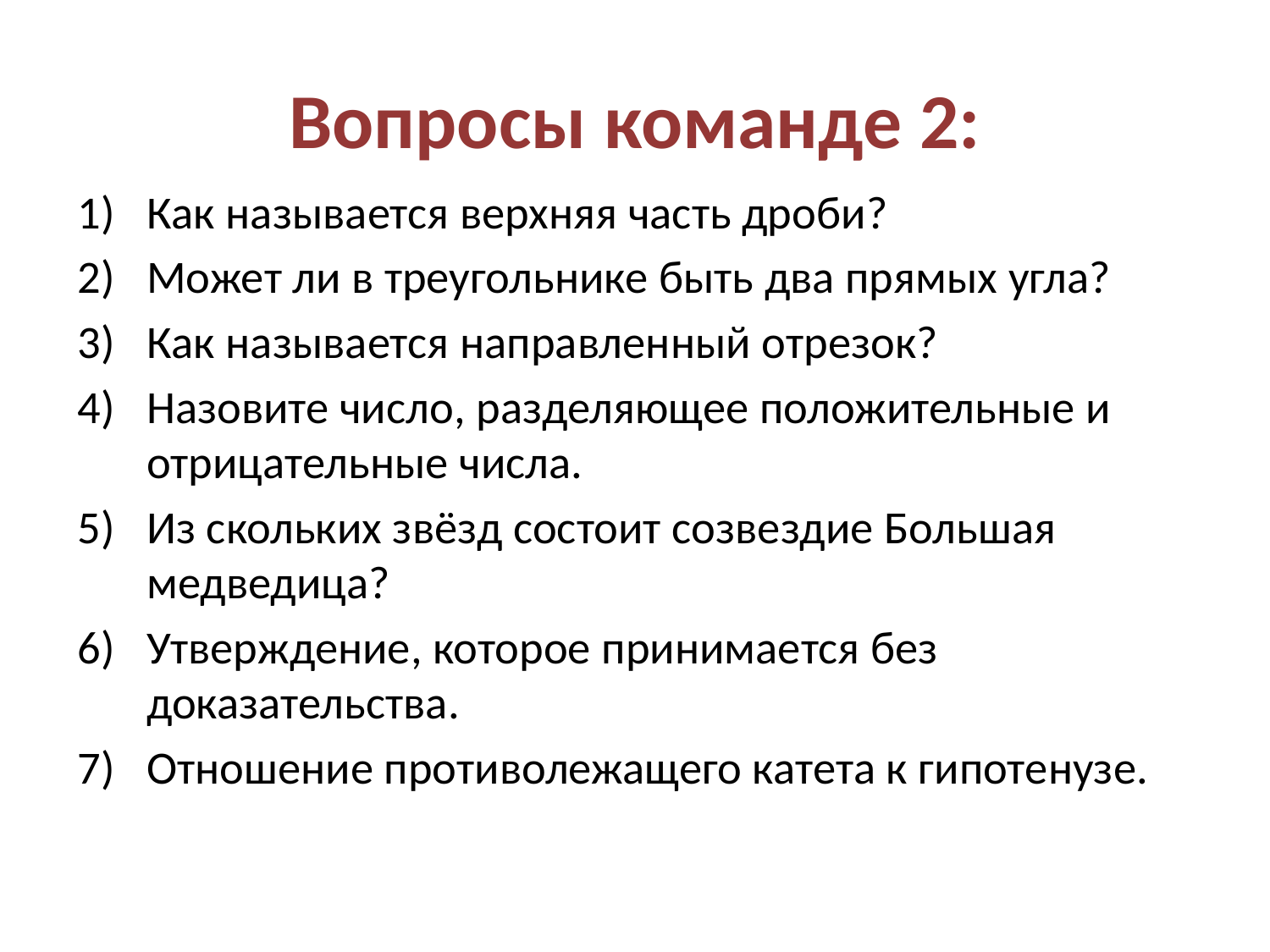

# Вопросы команде 2:
Как называется верхняя часть дроби?
Может ли в треугольнике быть два прямых угла?
Как называется направленный отрезок?
Назовите число, разделяющее положительные и отрицательные числа.
Из скольких звёзд состоит созвездие Большая медведица?
Утверждение, которое принимается без доказательства.
Отношение противолежащего катета к гипотенузе.